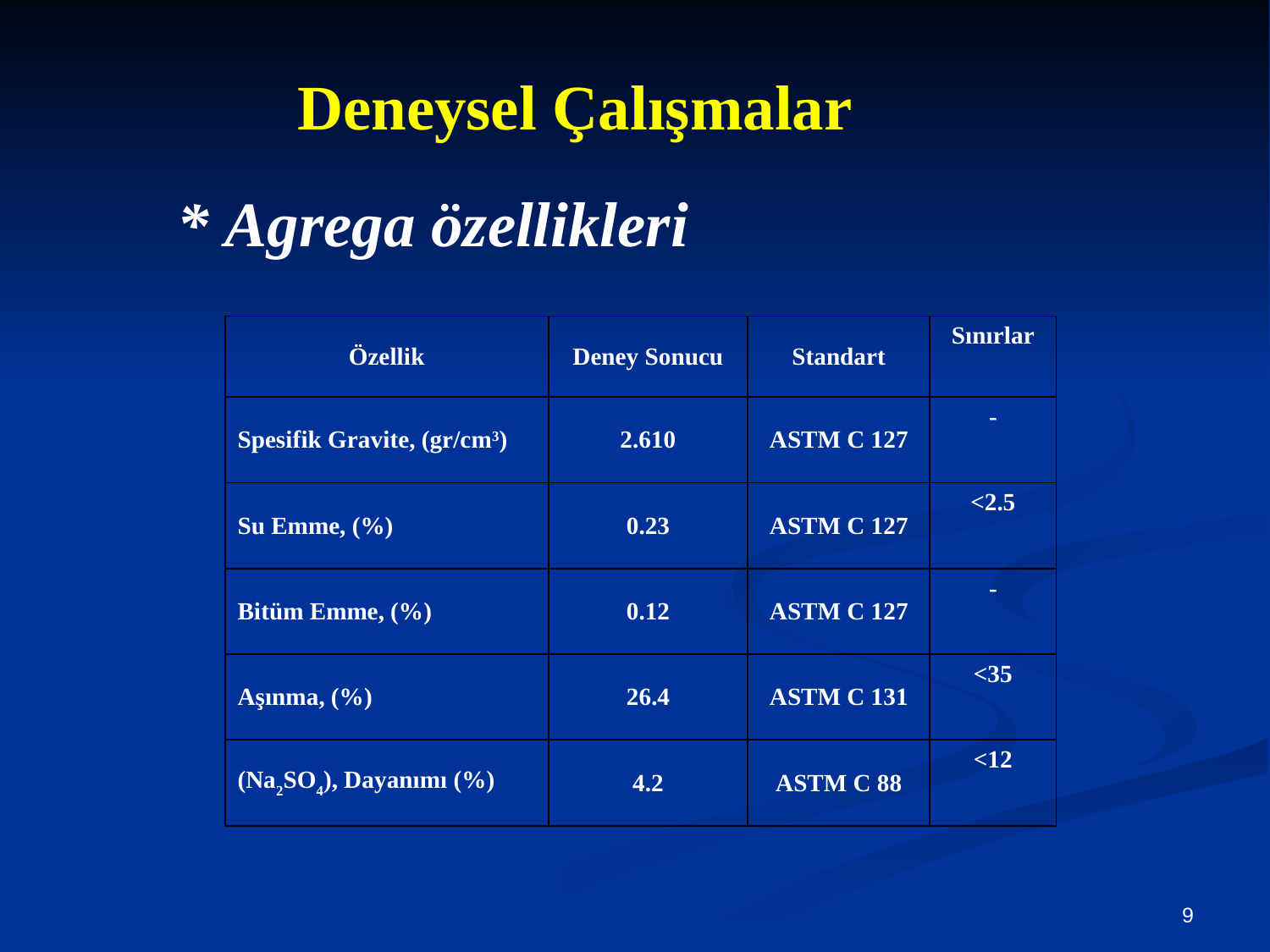

Deneysel Çalışmalar
* Agrega özellikleri
| Özellik | Deney Sonucu | Standart | Sınırlar |
| --- | --- | --- | --- |
| Spesifik Gravite, (gr/cm3) | 2.610 | ASTM C 127 | - |
| Su Emme, (%) | 0.23 | ASTM C 127 | <2.5 |
| Bitüm Emme, (%) | 0.12 | ASTM C 127 | - |
| Aşınma, (%) | 26.4 | ASTM C 131 | <35 |
| (Na2SO4), Dayanımı (%) | 4.2 | ASTM C 88 | <12 |
9